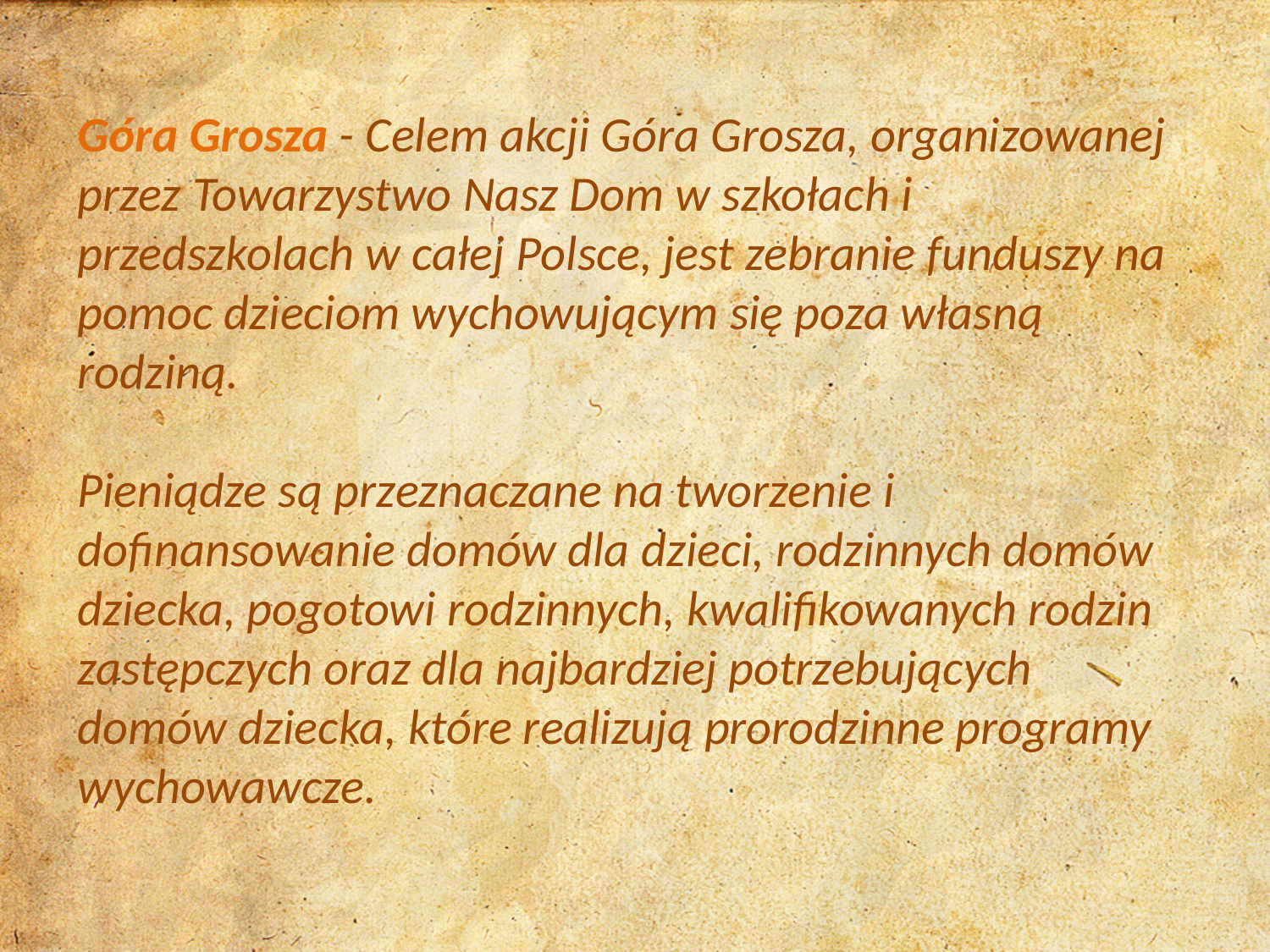

Góra Grosza - Celem akcji Góra Grosza, organizowanej przez Towarzystwo Nasz Dom w szkołach i przedszkolach w całej Polsce, jest zebranie funduszy na pomoc dzieciom wychowującym się poza własną rodziną.
Pieniądze są przeznaczane na tworzenie i dofinansowanie domów dla dzieci, rodzinnych domów dziecka, pogotowi rodzinnych, kwalifikowanych rodzin zastępczych oraz dla najbardziej potrzebujących domów dziecka, które realizują prorodzinne programy wychowawcze.